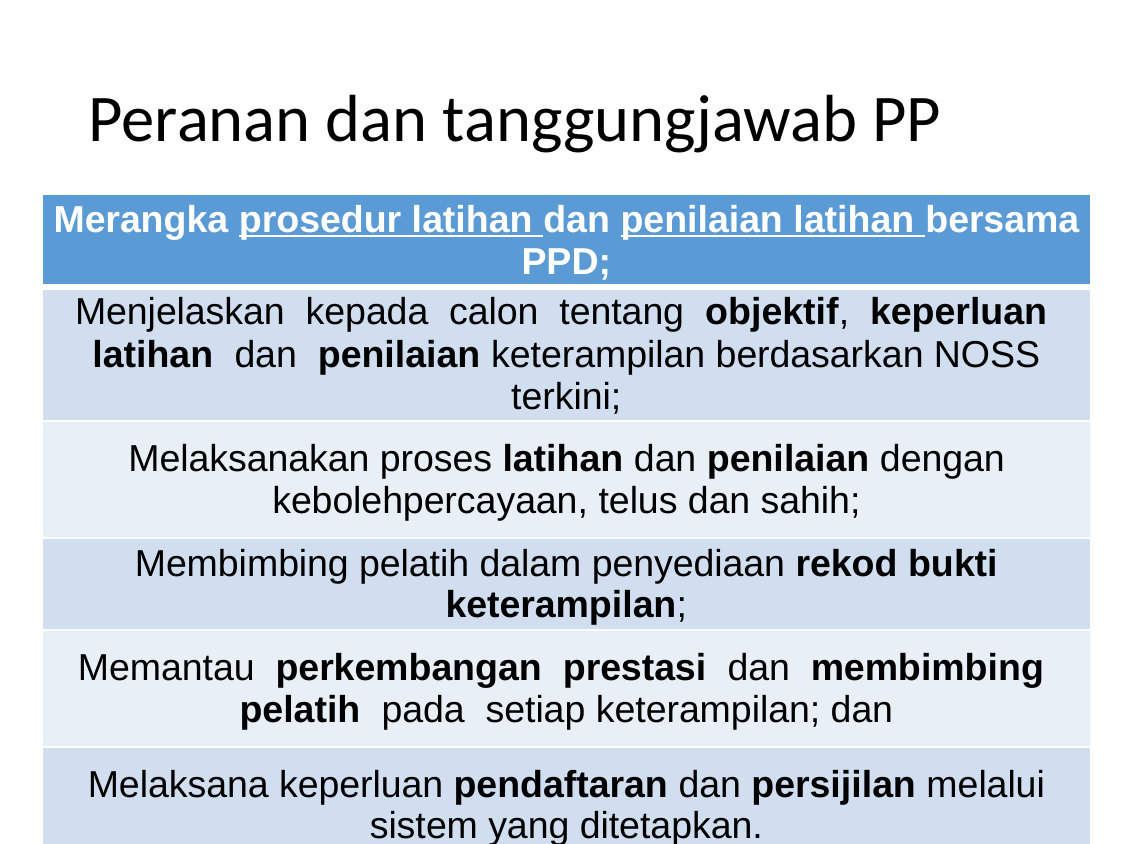

# Peranan dan tanggungjawab PP
| Merangka prosedur latihan dan penilaian latihan bersama PPD; |
| --- |
| Menjelaskan kepada calon tentang objektif, keperluan latihan dan penilaian keterampilan berdasarkan NOSS terkini; |
| Melaksanakan proses latihan dan penilaian dengan kebolehpercayaan, telus dan sahih; |
| Membimbing pelatih dalam penyediaan rekod bukti keterampilan; |
| Memantau perkembangan prestasi dan membimbing pelatih pada setiap keterampilan; dan |
| Melaksana keperluan pendaftaran dan persijilan melalui sistem yang ditetapkan. |